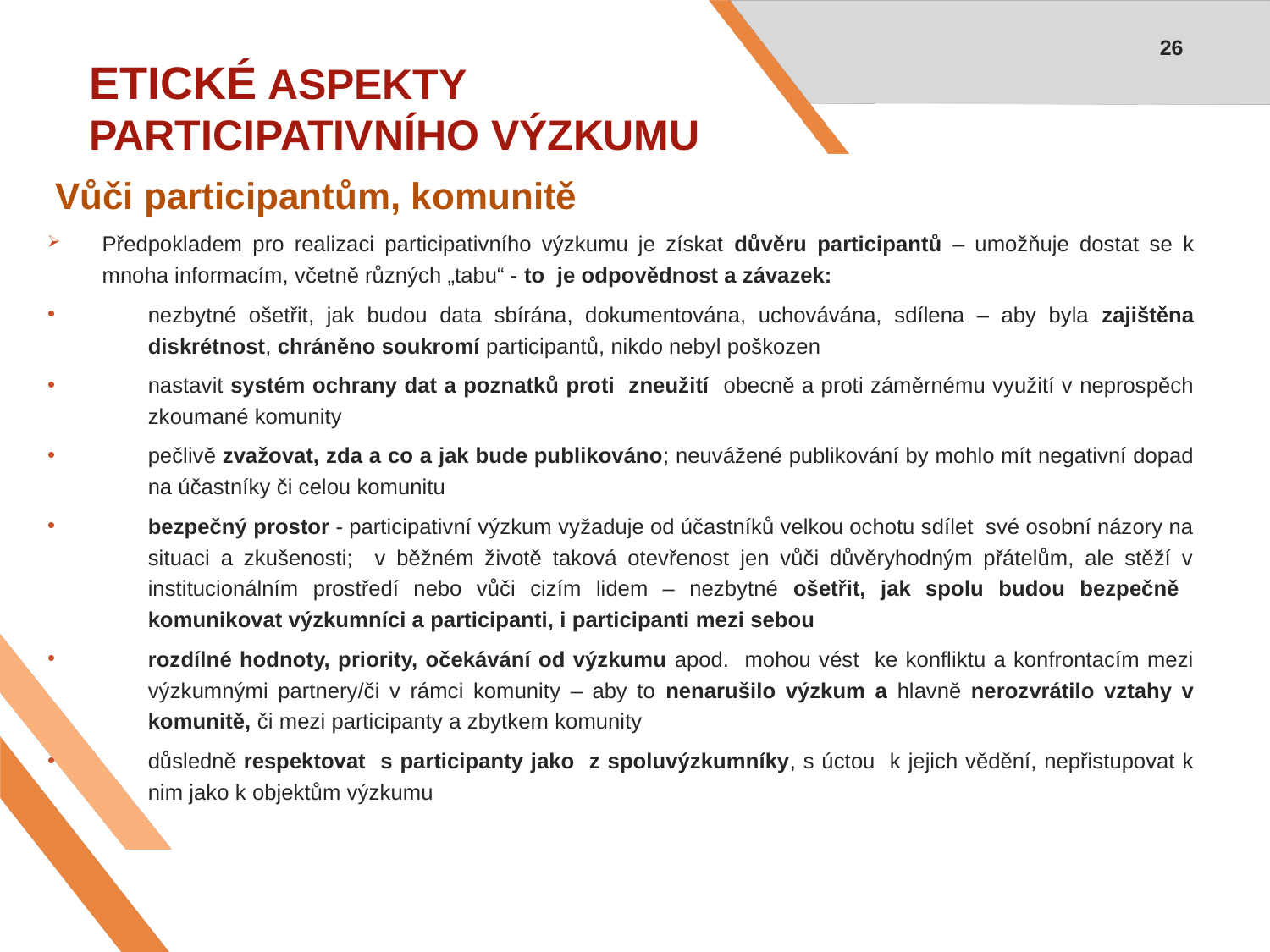

26
# ETICKÉ ASPEKTY PARTICIPATIVNÍHO VÝZKUMU
Vůči participantům, komunitě
Předpokladem pro realizaci participativního výzkumu je získat důvěru participantů – umožňuje dostat se k mnoha informacím, včetně různých „tabu“ - to  je odpovědnost a závazek:
nezbytné ošetřit, jak budou data sbírána, dokumentována, uchovávána, sdílena – aby byla zajištěna diskrétnost, chráněno soukromí participantů, nikdo nebyl poškozen
nastavit systém ochrany dat a poznatků proti  zneužití  obecně a proti záměrnému využití v neprospěch zkoumané komunity
pečlivě zvažovat, zda a co a jak bude publikováno; neuvážené publikování by mohlo mít negativní dopad na účastníky či celou komunitu
bezpečný prostor - participativní výzkum vyžaduje od účastníků velkou ochotu sdílet  své osobní názory na situaci a zkušenosti;  v běžném životě taková otevřenost jen vůči důvěryhodným přátelům, ale stěží v institucionálním prostředí nebo vůči cizím lidem – nezbytné ošetřit, jak spolu budou bezpečně  komunikovat výzkumníci a participanti, i participanti mezi sebou
rozdílné hodnoty, priority, očekávání od výzkumu apod.  mohou vést  ke konfliktu a konfrontacím mezi výzkumnými partnery/či v rámci komunity – aby to nenarušilo výzkum a hlavně nerozvrátilo vztahy v komunitě, či mezi participanty a zbytkem komunity
důsledně respektovat  s participanty jako  z spoluvýzkumníky, s úctou  k jejich vědění, nepřistupovat k nim jako k objektům výzkumu